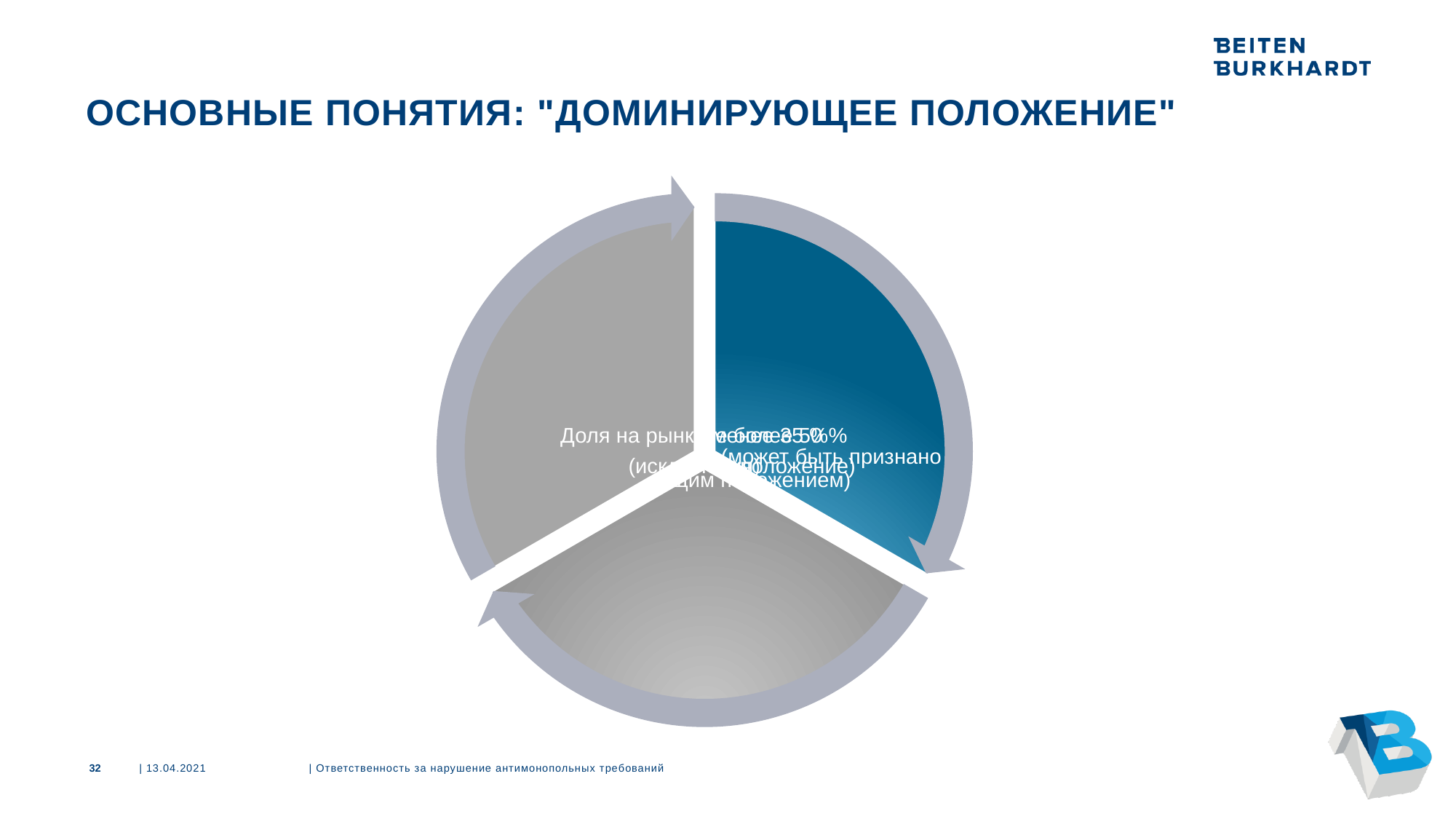

# Основные понятия: "доминирующее положение"
Доля на рынке более 50 %
(доминирующее положение)
Доля на рынке 35 – 50 % (может быть признано доминирующим положением)
Доля на рынке менее 35 %
(исключения)
32
| 13.04.2021
| Ответственность за нарушение антимонопольных требований